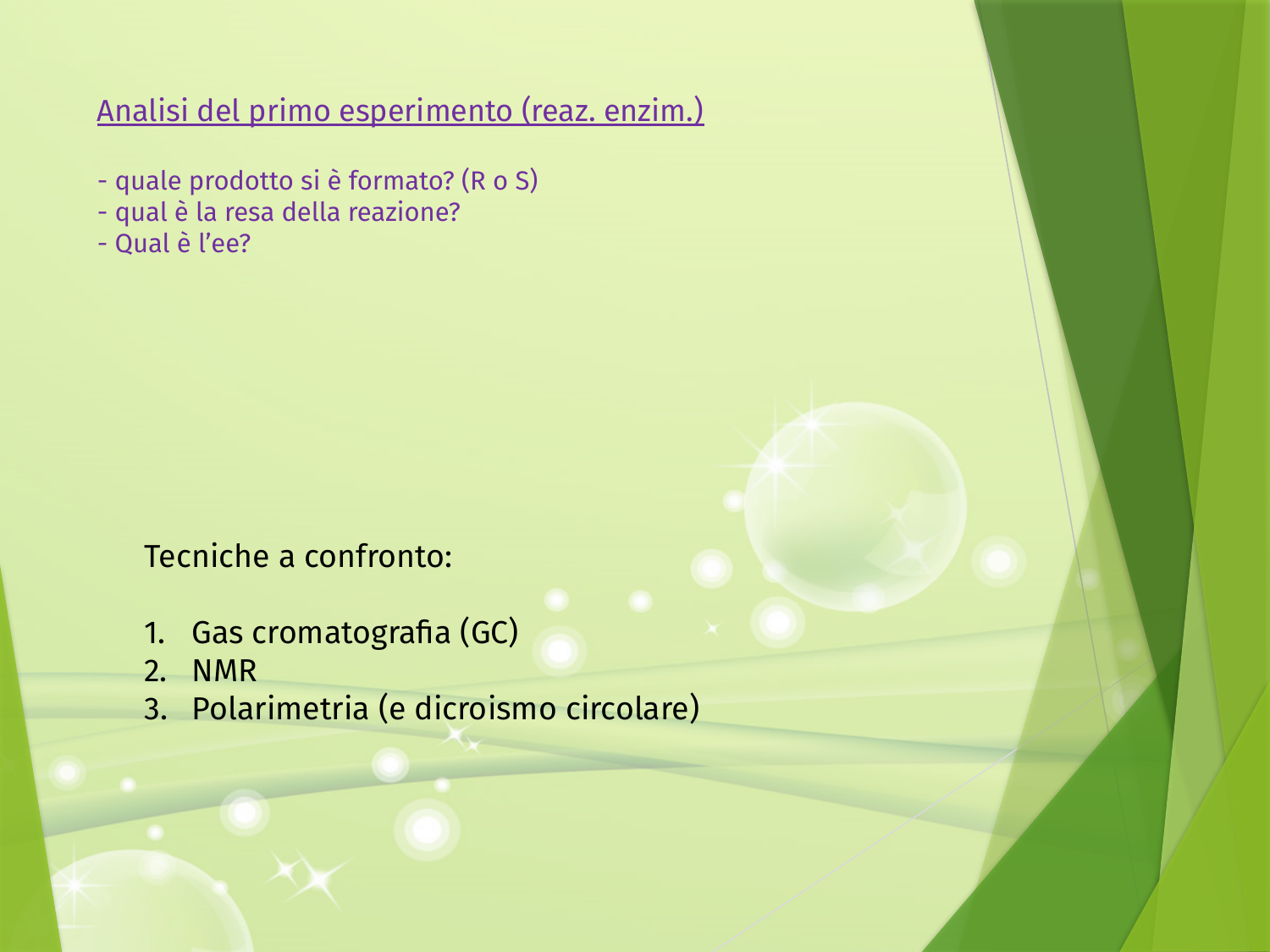

# Analisi del primo esperimento (reaz. enzim.) - quale prodotto si è formato? (R o S) - qual è la resa della reazione? - Qual è l’ee?
Tecniche a confronto:

Gas cromatografia (GC)
NMR
Polarimetria (e dicroismo circolare)